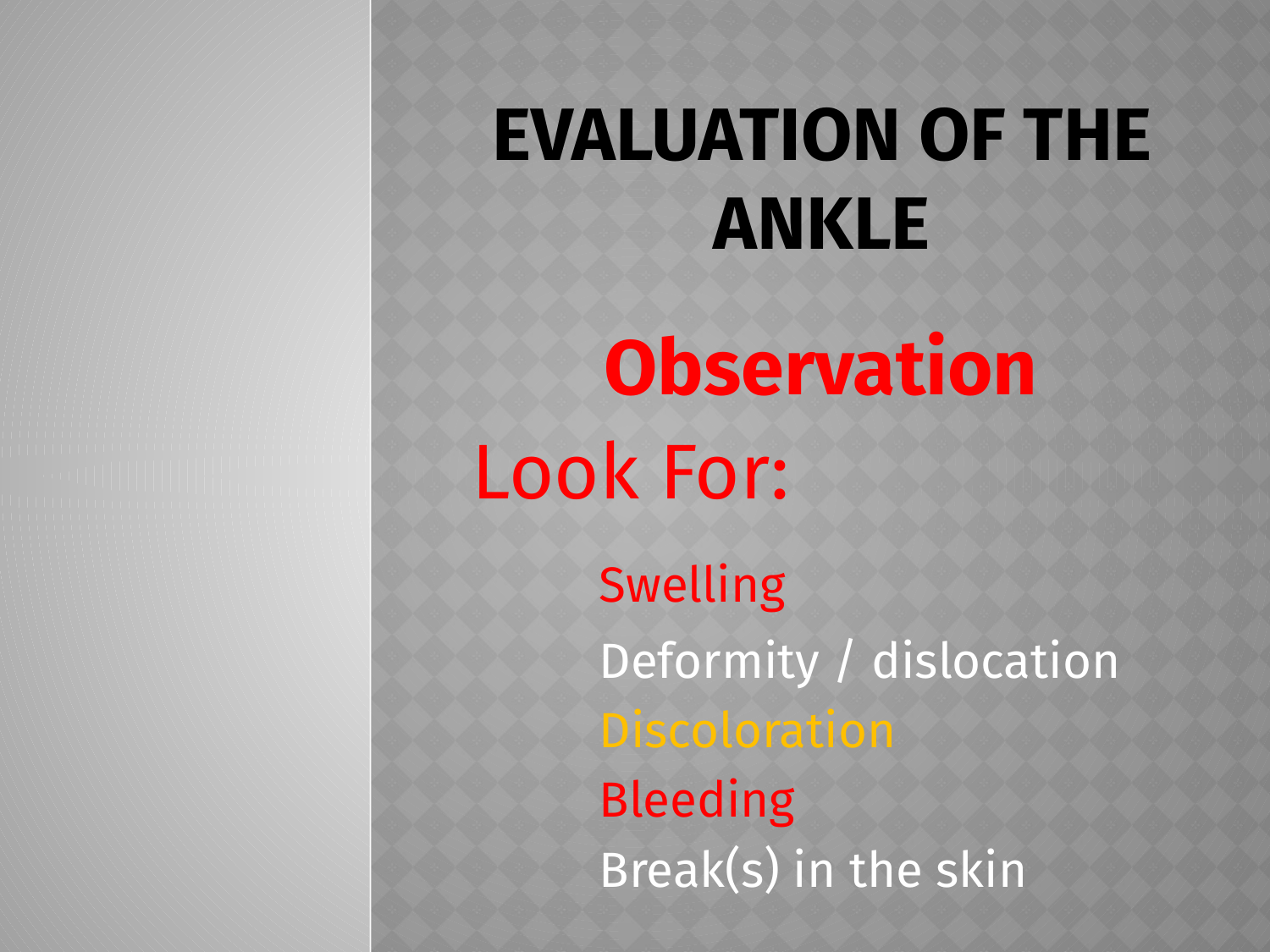

# Evaluation of the ANKLE
Observation
Look For:
	Swelling
	Deformity / dislocation
	Discoloration
	Bleeding
	Break(s) in the skin